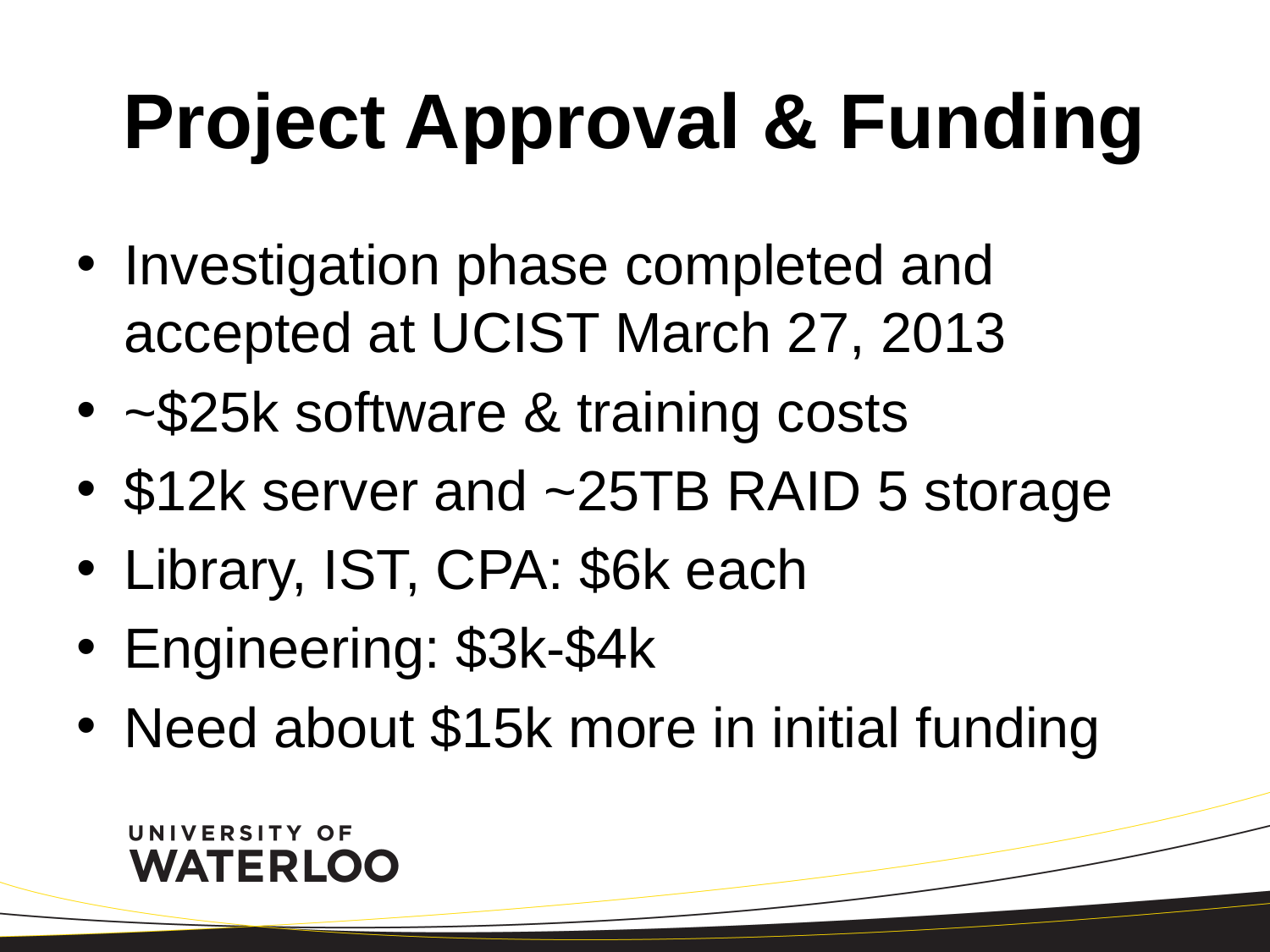

# Project Approval & Funding
Investigation phase completed and accepted at UCIST March 27, 2013
~$25k software & training costs
$12k server and ~25TB RAID 5 storage
Library, IST, CPA: $6k each
Engineering: $3k-$4k
Need about $15k more in initial funding